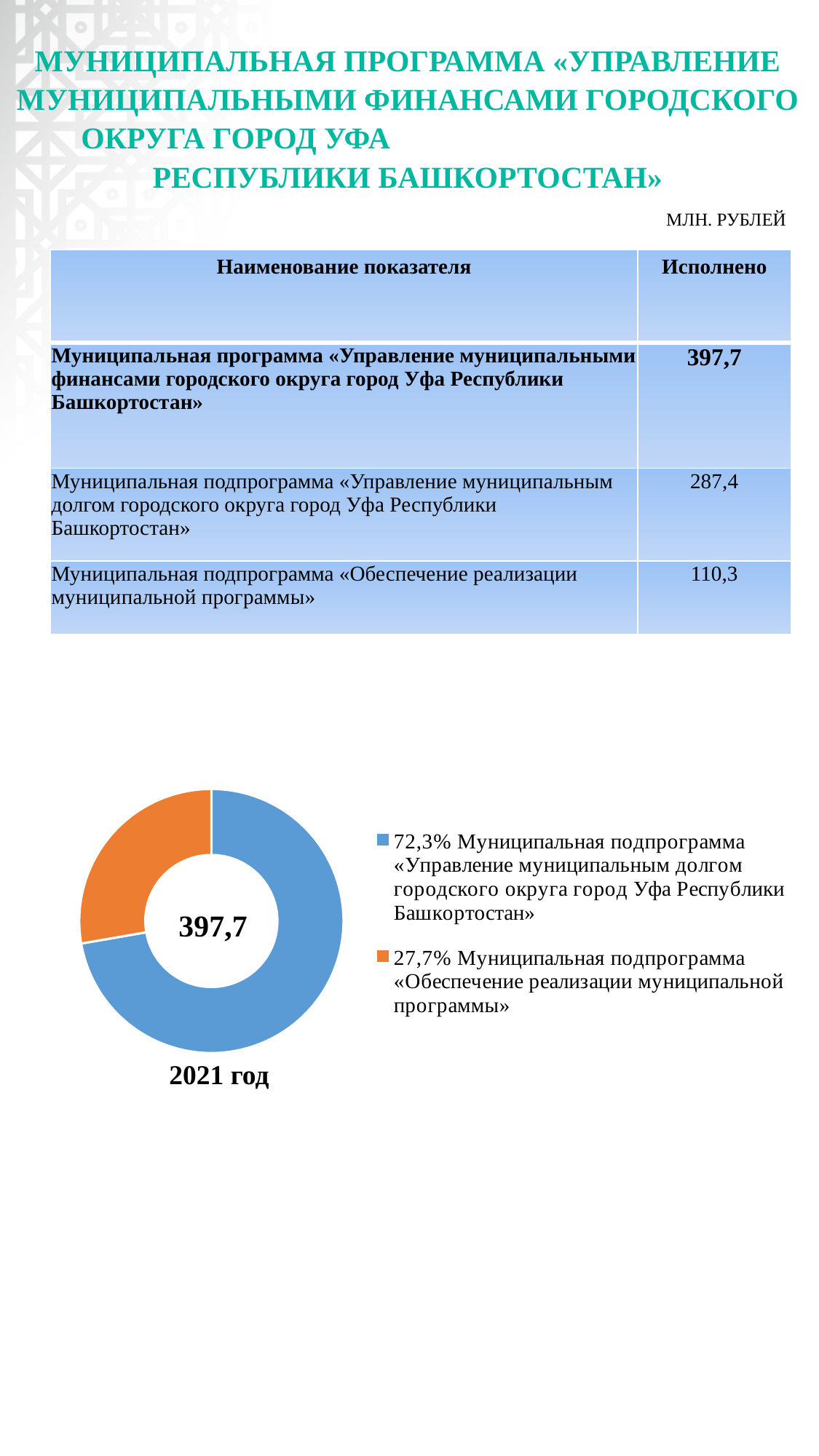

# МУНИЦИПАЛЬНАЯ ПРОГРАММА «УПРАВЛЕНИЕ МУНИЦИПАЛЬНЫМИ ФИНАНСАМИ ГОРОДСКОГО ОКРУГА ГОРОД УФА                                              РЕСПУБЛИКИ БАШКОРТОСТАН»
МЛН. РУБЛЕЙ
| Наименование показателя | Исполнено |
| --- | --- |
| Муниципальная программа «Управление муниципальными финансами городского округа город Уфа Республики Башкортостан» | 397,7 |
| Муниципальная подпрограмма «Управление муниципальным долгом городского округа город Уфа Республики Башкортостан» | 287,4 |
| Муниципальная подпрограмма «Обеспечение реализации муниципальной программы» | 110,3 |

### Chart

| Category | Продажи |
|---|---|
| 72,3% Муниципальная подпрограмма «Управление муниципальным долгом городского округа город Уфа Республики Башкортостан» | 287.4 |
| 27,7% Муниципальная подпрограмма «Обеспечение реализации муниципальной программы» | 110.3 |
397,7
2021 год